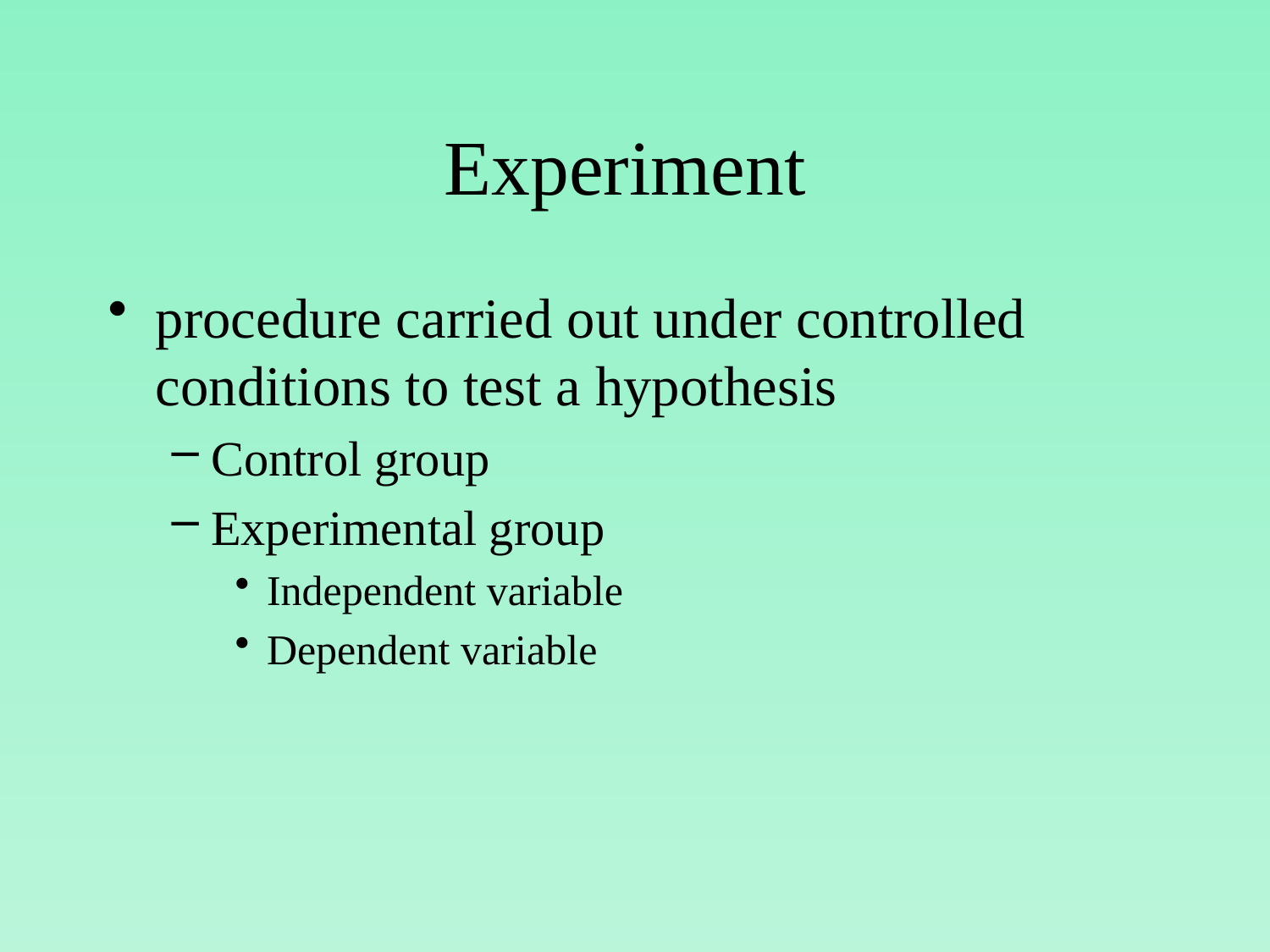

# Experiment
procedure carried out under controlled conditions to test a hypothesis
Control group
Experimental group
Independent variable
Dependent variable